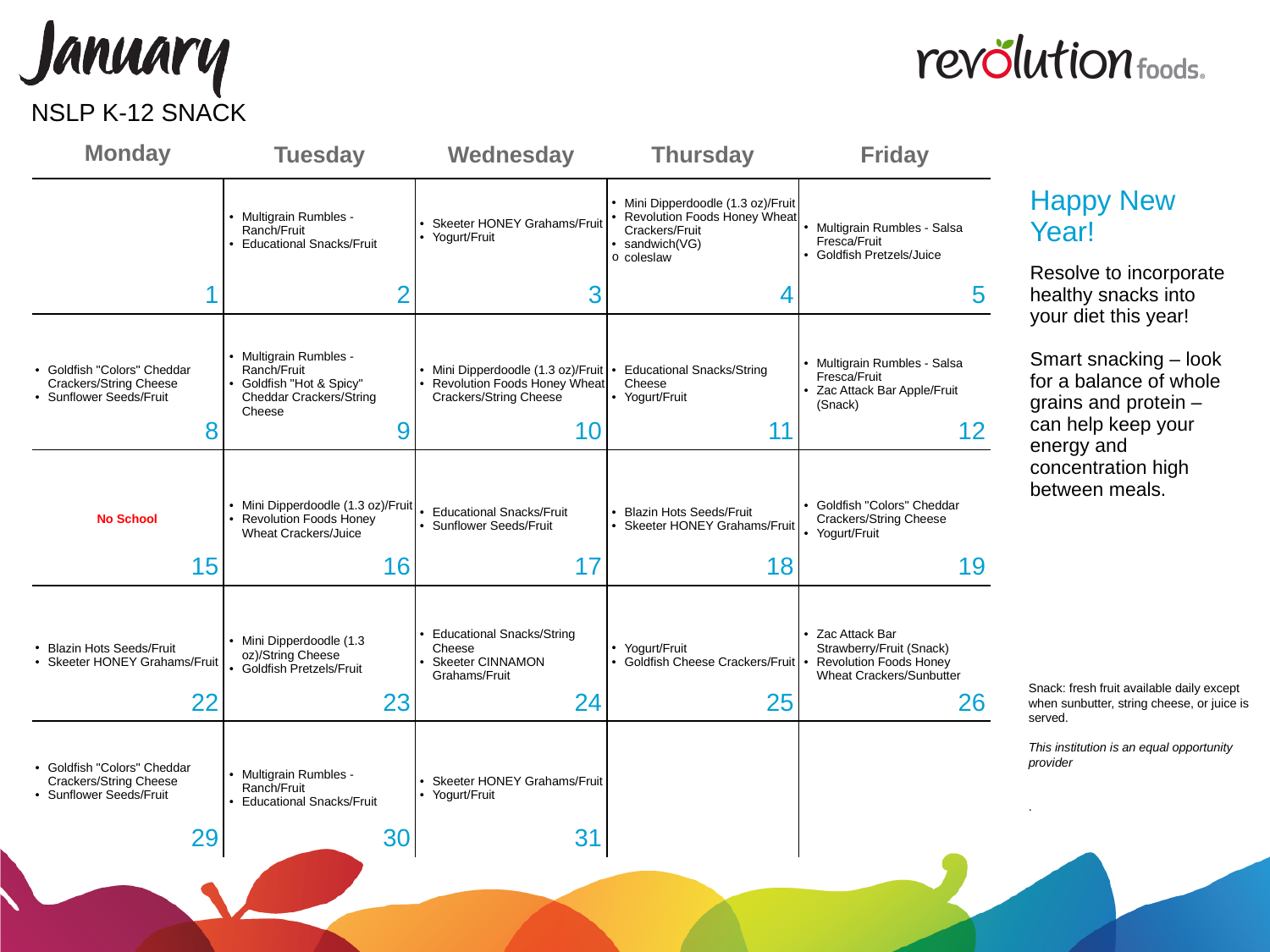

NSLP K-12 SNACK
| Happy New Year! |
| --- |
| Resolve to incorporate healthy snacks into your diet this year! Smart snacking – look for a balance of whole grains and protein – can help keep your energy and concentration high between meals. |
|  | Multigrain Rumbles - Ranch/Fruit Educational Snacks/Fruit | Skeeter HONEY Grahams/Fruit Yogurt/Fruit | Mini Dipperdoodle (1.3 oz)/Fruit Revolution Foods Honey Wheat Crackers/Fruit sandwich(VG) coleslaw | Multigrain Rumbles - Salsa Fresca/Fruit Goldfish Pretzels/Juice |
| --- | --- | --- | --- | --- |
| Goldfish "Colors" Cheddar Crackers/String Cheese Sunflower Seeds/Fruit | Multigrain Rumbles - Ranch/Fruit Goldfish "Hot & Spicy" Cheddar Crackers/String Cheese | Mini Dipperdoodle (1.3 oz)/Fruit Revolution Foods Honey Wheat Crackers/String Cheese | Educational Snacks/String Cheese Yogurt/Fruit | Multigrain Rumbles - Salsa Fresca/Fruit Zac Attack Bar Apple/Fruit (Snack) |
| No School | Mini Dipperdoodle (1.3 oz)/Fruit Revolution Foods Honey Wheat Crackers/Juice | Educational Snacks/Fruit Sunflower Seeds/Fruit | Blazin Hots Seeds/Fruit Skeeter HONEY Grahams/Fruit | Goldfish "Colors" Cheddar Crackers/String Cheese Yogurt/Fruit |
| Blazin Hots Seeds/Fruit Skeeter HONEY Grahams/Fruit | Mini Dipperdoodle (1.3 oz)/String Cheese Goldfish Pretzels/Fruit | Educational Snacks/String Cheese Skeeter CINNAMON Grahams/Fruit | Yogurt/Fruit Goldfish Cheese Crackers/Fruit | Zac Attack Bar Strawberry/Fruit (Snack) Revolution Foods Honey Wheat Crackers/Sunbutter |
| Goldfish "Colors" Cheddar Crackers/String Cheese Sunflower Seeds/Fruit | Multigrain Rumbles - Ranch/Fruit Educational Snacks/Fruit | Skeeter HONEY Grahams/Fruit Yogurt/Fruit |  |  |
Snack: fresh fruit available daily except when sunbutter, string cheese, or juice is served.

This institution is an equal opportunity provider

.